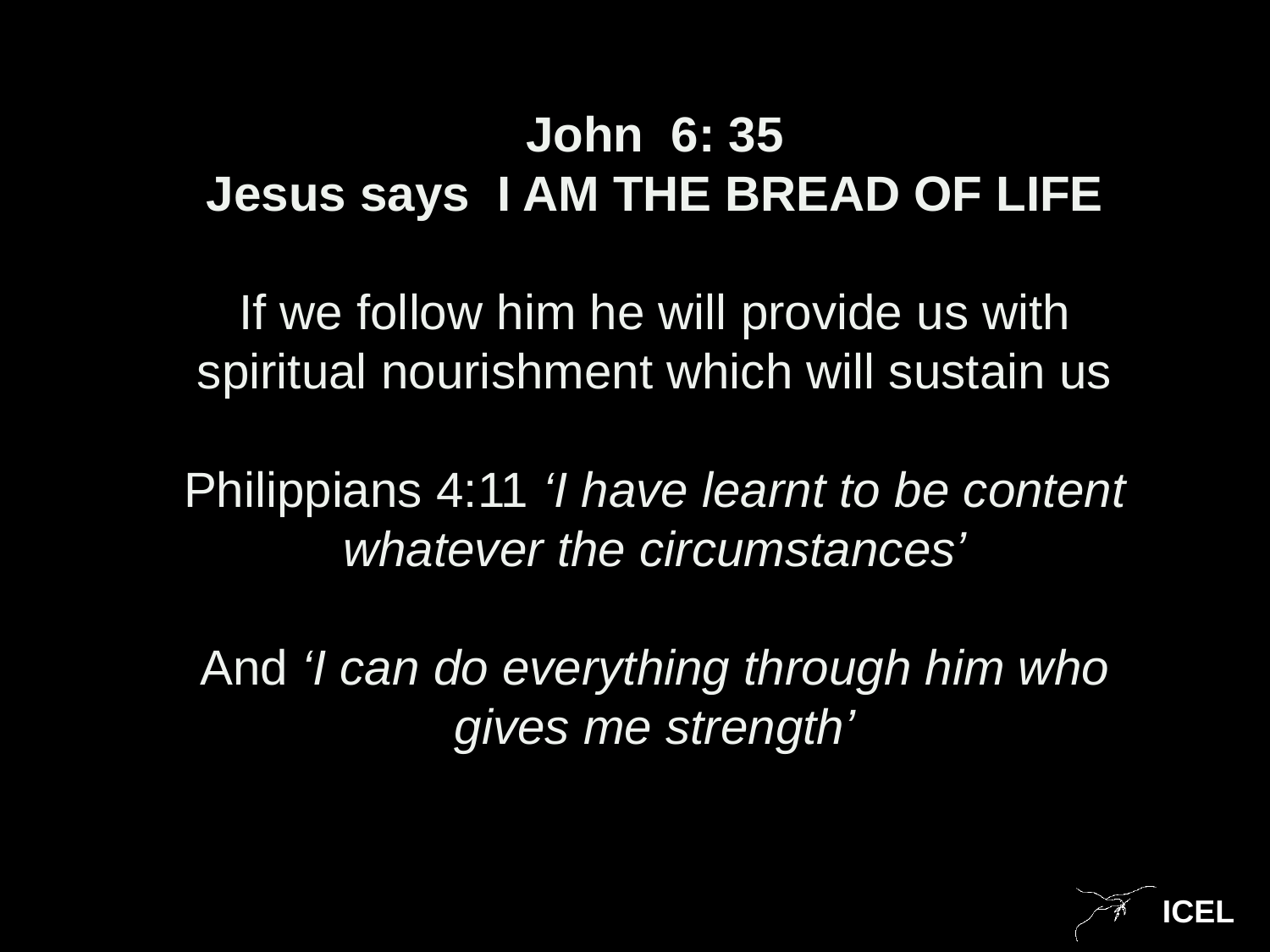

John  6: 35
Jesus says  I AM THE BREAD OF LIFE

If we follow him he will provide us with spiritual nourishment which will sustain us

Philippians 4:11 ‘I have learnt to be content whatever the circumstances’

And ‘I can do everything through him who gives me strength’